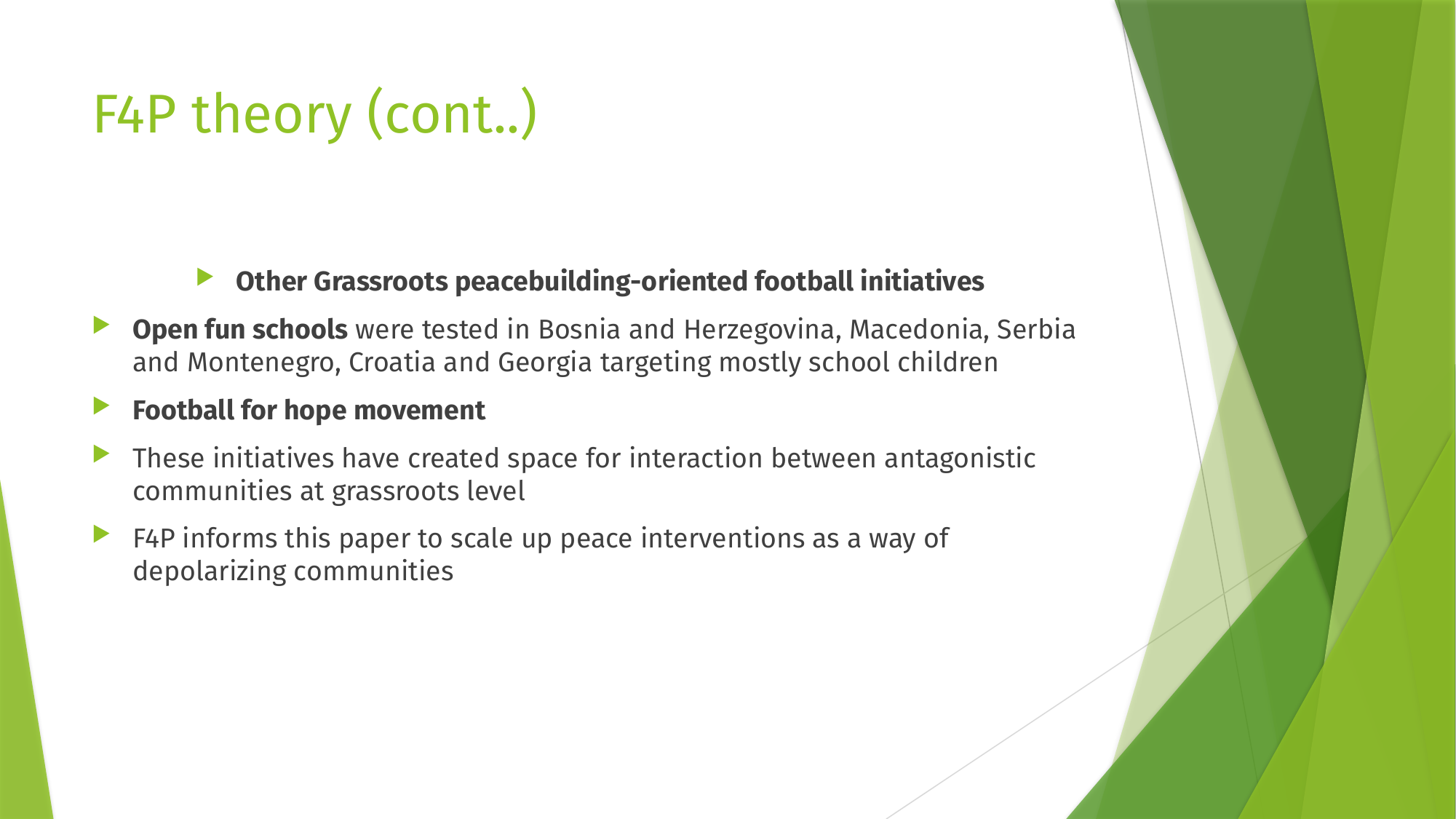

# F4P theory (cont..)
Other Grassroots peacebuilding-oriented football initiatives
Open fun schools were tested in Bosnia and Herzegovina, Macedonia, Serbia and Montenegro, Croatia and Georgia targeting mostly school children
Football for hope movement
These initiatives have created space for interaction between antagonistic communities at grassroots level
F4P informs this paper to scale up peace interventions as a way of depolarizing communities